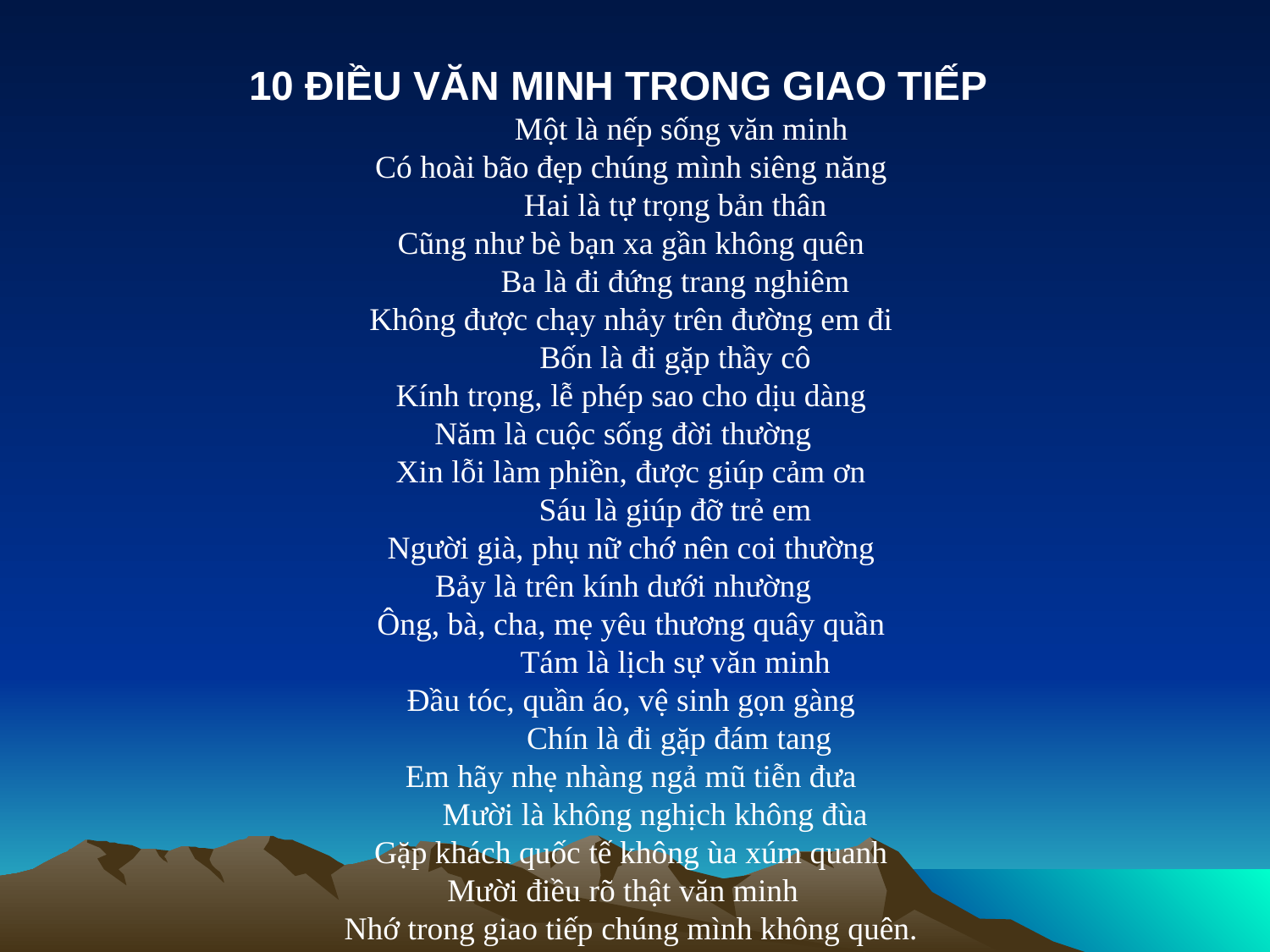

10 ĐIỀU VĂN MINH TRONG GIAO TIẾP
              Một là nếp sống văn minh
   Có hoài bão đẹp chúng mình siêng năng
              Hai là tự trọng bản thân
   Cũng như bè bạn xa gần không quên
              Ba là đi đứng trang nghiêm
   Không được chạy nhảy trên đường em đi
              Bốn là đi gặp thầy cô
   Kính trọng, lễ phép sao cho dịu dàng
 Năm là cuộc sống đời thường
   Xin lỗi làm phiền, được giúp cảm ơn
              Sáu là giúp đỡ trẻ em
   Người già, phụ nữ chớ nên coi thường
 Bảy là trên kính dưới nhường
   Ông, bà, cha, mẹ yêu thương quây quần
              Tám là lịch sự văn minh
   Đầu tóc, quần áo, vệ sinh gọn gàng
               Chín là đi gặp đám tang
   Em hãy nhẹ nhàng ngả mũ tiễn đưa
         Mười là không nghịch không đùa
   Gặp khách quốc tế không ùa xúm quanh
 Mười điều rõ thật văn minh
   Nhớ trong giao tiếp chúng mình không quên.